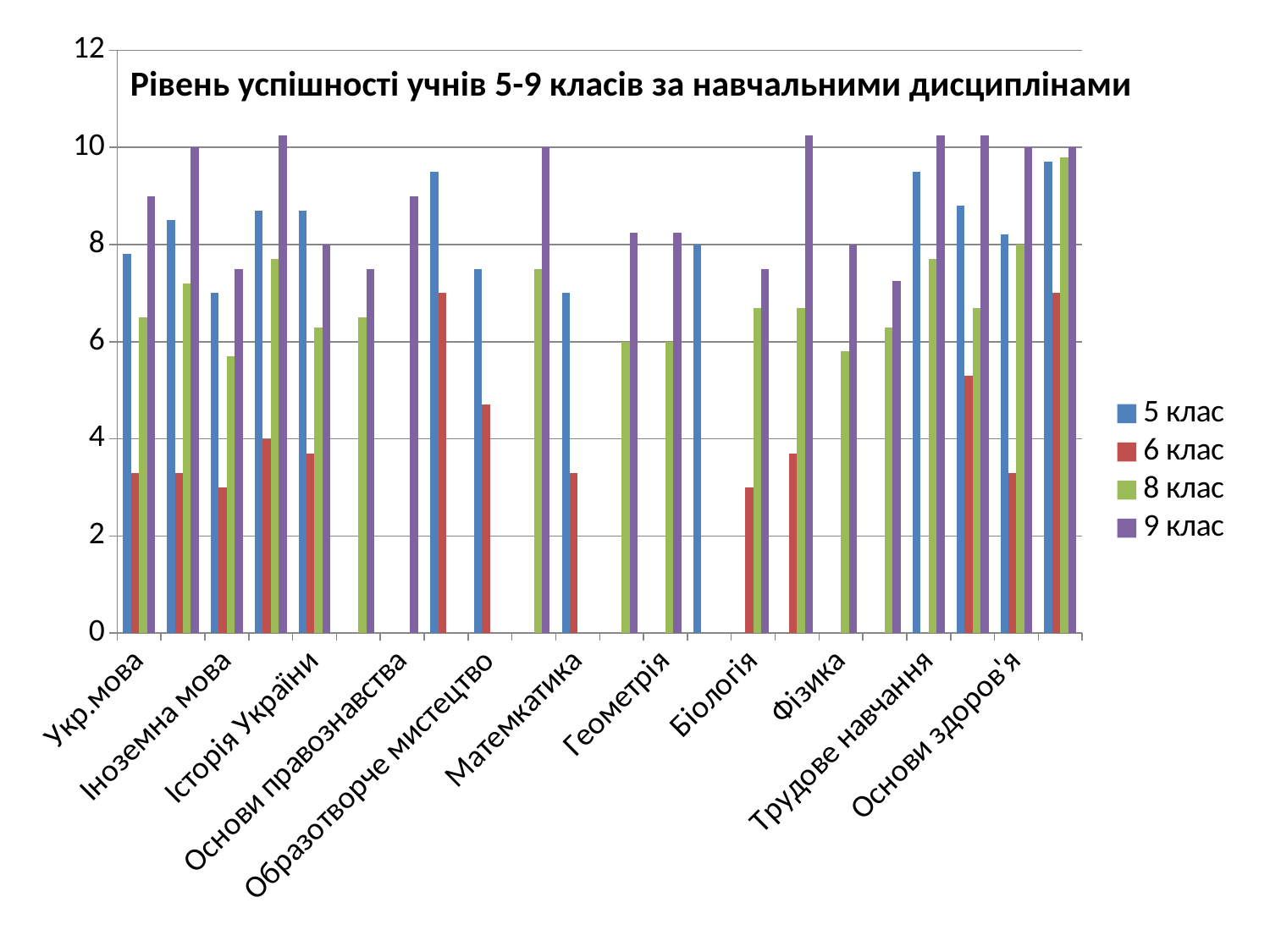

### Chart

| Category | 5 клас | 6 клас | 8 клас | 9 клас |
|---|---|---|---|---|
| Укр.мова | 7.8 | 3.3 | 6.5 | 9.0 |
| Укр. література | 8.5 | 3.3 | 7.2 | 10.0 |
| Іноземна мова | 7.0 | 3.0 | 5.7 | 7.5 |
| Зарубіжна література | 8.7 | 4.0 | 7.7 | 10.25 |
| Історія України | 8.7 | 3.7 | 6.3 | 8.0 |
| Всесвітня історія | None | None | 6.5 | 7.5 |
| Основи правознавства | None | None | None | 9.0 |
| Музичне мистецтво | 9.5 | 7.0 | None | None |
| Образотворче мистецтво | 7.5 | 4.7 | None | None |
| Мистецтво | None | None | 7.5 | 10.0 |
| Матемкатика | 7.0 | 3.3 | None | None |
| Алгебра | None | None | 6.0 | 8.25 |
| Геометрія | None | None | 6.0 | 8.25 |
| Природознавство | 8.0 | None | None | None |
| Біологія | None | 3.0 | 6.7 | 7.5 |
| Географія | None | 3.7 | 6.7 | 10.25 |
| Фізика | None | None | 5.8 | 8.0 |
| Хімія | None | None | 6.3 | 7.25 |
| Трудове навчання | 9.5 | None | 7.7 | 10.25 |
| Інформатика | 8.8 | 5.3 | 6.7 | 10.25 |
| Основи здоров'я | 8.2 | 3.3 | 8.0 | 10.0 |
| Фізична культура | 9.7 | 7.0 | 9.8 | 10.0 |
Рівень успішності учнів 5-9 класів за навчальними дисциплінами